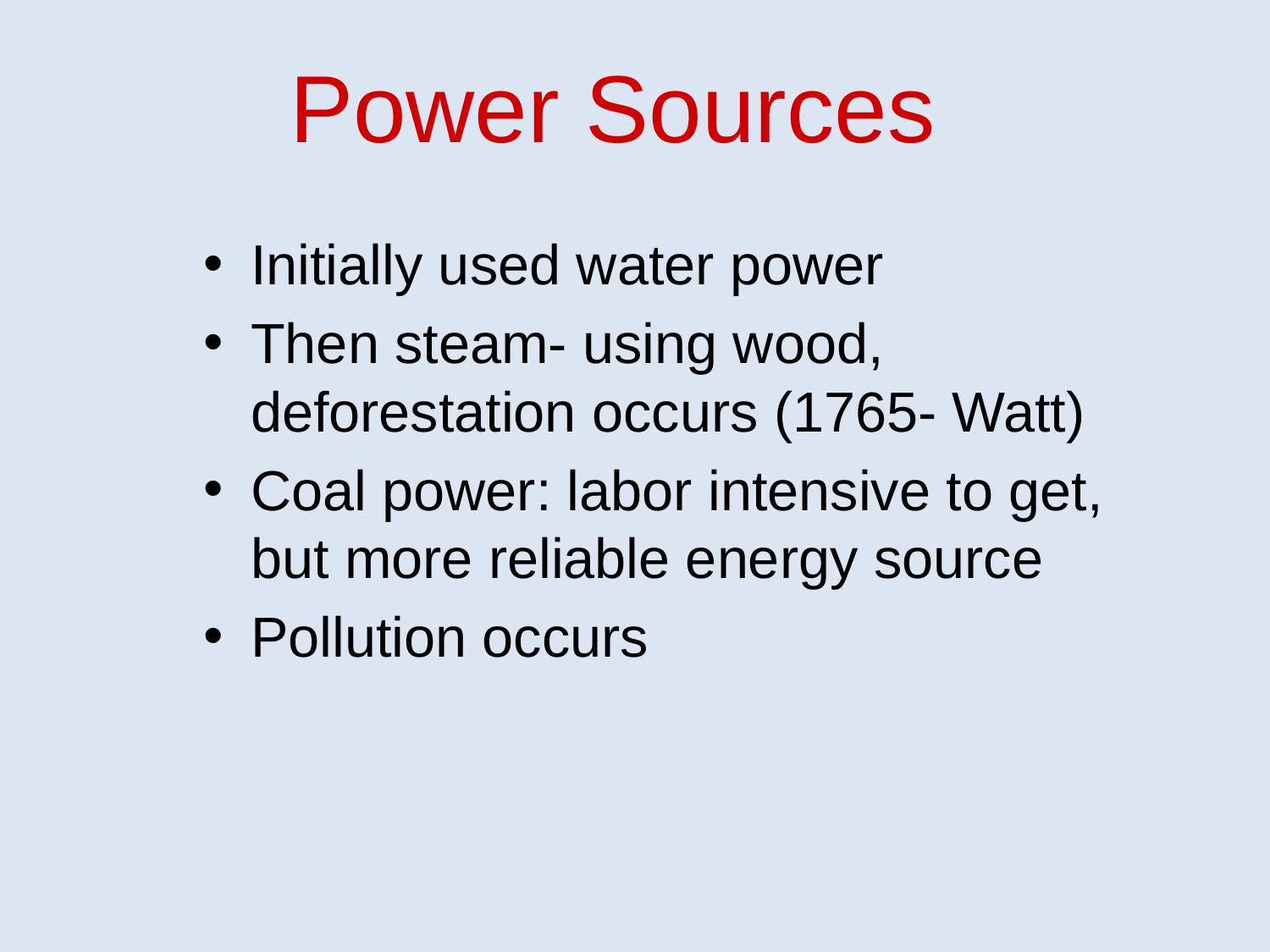

# Power Sources
Initially used water power
Then steam- using wood, deforestation occurs (1765- Watt)
Coal power: labor intensive to get, but more reliable energy source
Pollution occurs